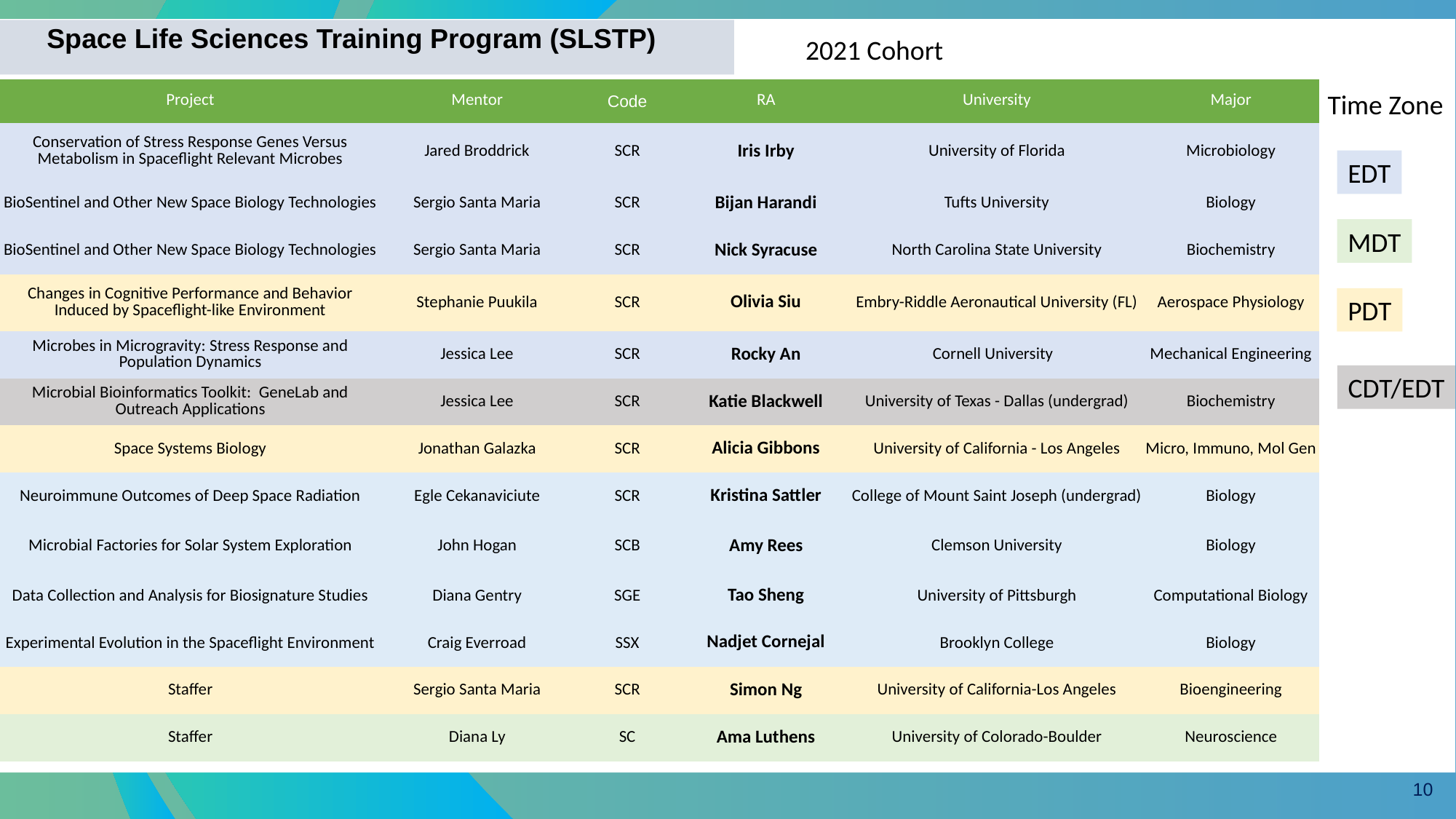

Space Life Sciences Training Program (SLSTP)

2021 Cohort
| Project | Mentor | Code | RA | University | Major |
| --- | --- | --- | --- | --- | --- |
| Conservation of Stress Response Genes Versus Metabolism in Spaceflight Relevant Microbes | Jared Broddrick | SCR | Iris Irby | University of Florida | Microbiology |
| BioSentinel and Other New Space Biology Technologies | Sergio Santa Maria | SCR | Bijan Harandi | Tufts University | Biology |
| BioSentinel and Other New Space Biology Technologies | Sergio Santa Maria | SCR | Nick Syracuse | North Carolina State University | Biochemistry |
| Changes in Cognitive Performance and Behavior Induced by Spaceflight-like Environment | Stephanie Puukila | SCR | Olivia Siu | Embry-Riddle Aeronautical University (FL) | Aerospace Physiology |
| Microbes in Microgravity: Stress Response and Population Dynamics | Jessica Lee | SCR | Rocky An | Cornell University | Mechanical Engineering |
| Microbial Bioinformatics Toolkit: GeneLab and Outreach Applications | Jessica Lee | SCR | Katie Blackwell | University of Texas - Dallas (undergrad) | Biochemistry |
| Space Systems Biology | Jonathan Galazka | SCR | Alicia Gibbons | University of California - Los Angeles | Micro, Immuno, Mol Gen |
| Neuroimmune Outcomes of Deep Space Radiation | Egle Cekanaviciute | SCR | Kristina Sattler | College of Mount Saint Joseph (undergrad) | Biology |
| Microbial Factories for Solar System Exploration | John Hogan | SCB | Amy Rees | Clemson University | Biology |
| Data Collection and Analysis for Biosignature Studies | Diana Gentry | SGE | Tao Sheng | University of Pittsburgh | Computational Biology |
| Experimental Evolution in the Spaceflight Environment | Craig Everroad | SSX | Nadjet Cornejal | Brooklyn College | Biology |
| Staffer | Sergio Santa Maria | SCR | Simon Ng | University of California-Los Angeles | Bioengineering |
| Staffer | Diana Ly | SC | Ama Luthens | University of Colorado-Boulder | Neuroscience |
Time Zone
EDT
MDT
PDT
CDT/EDT
10